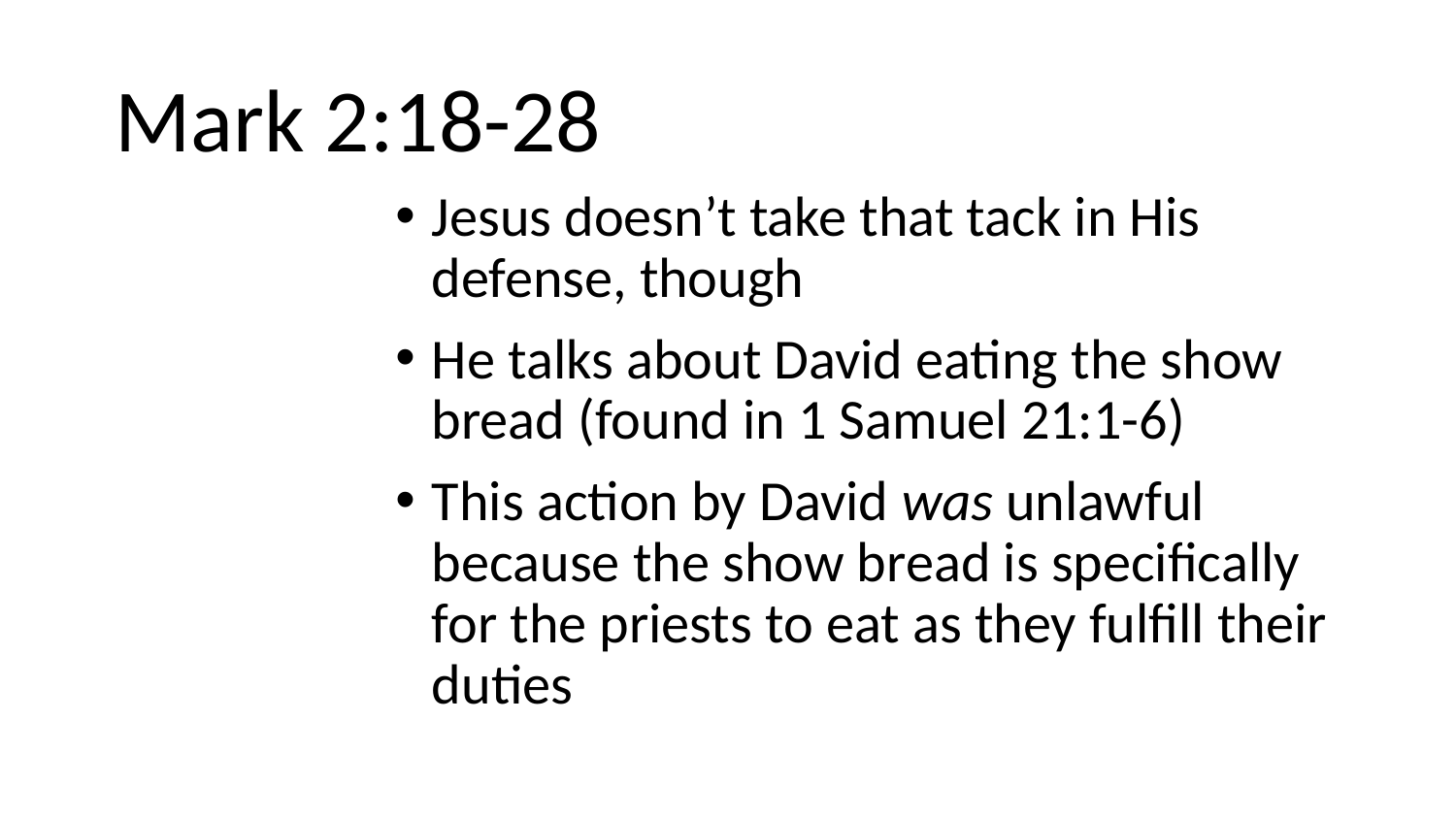

# Mark 2:18-28
Jesus doesn’t take that tack in His defense, though
He talks about David eating the show bread (found in 1 Samuel 21:1-6)
This action by David was unlawful because the show bread is specifically for the priests to eat as they fulfill their duties